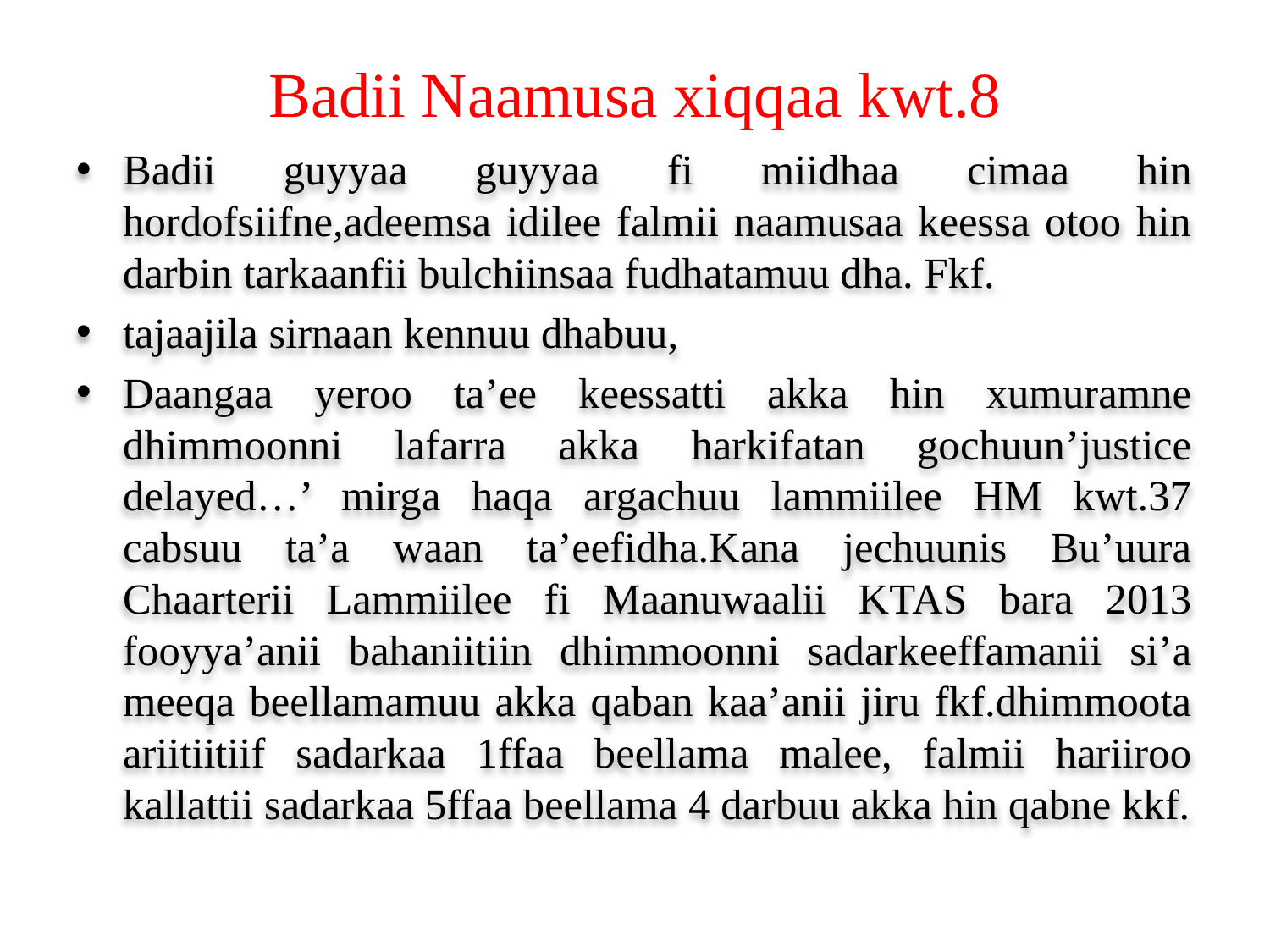

# Badii Naamusa xiqqaa kwt.8
Badii guyyaa guyyaa fi miidhaa cimaa hin hordofsiifne,adeemsa idilee falmii naamusaa keessa otoo hin darbin tarkaanfii bulchiinsaa fudhatamuu dha. Fkf.
tajaajila sirnaan kennuu dhabuu,
Daangaa yeroo ta’ee keessatti akka hin xumuramne dhimmoonni lafarra akka harkifatan gochuun’justice delayed…’ mirga haqa argachuu lammiilee HM kwt.37 cabsuu ta’a waan ta’eefidha.Kana jechuunis Bu’uura Chaarterii Lammiilee fi Maanuwaalii KTAS bara 2013 fooyya’anii bahaniitiin dhimmoonni sadarkeeffamanii si’a meeqa beellamamuu akka qaban kaa’anii jiru fkf.dhimmoota ariitiitiif sadarkaa 1ffaa beellama malee, falmii hariiroo kallattii sadarkaa 5ffaa beellama 4 darbuu akka hin qabne kkf.